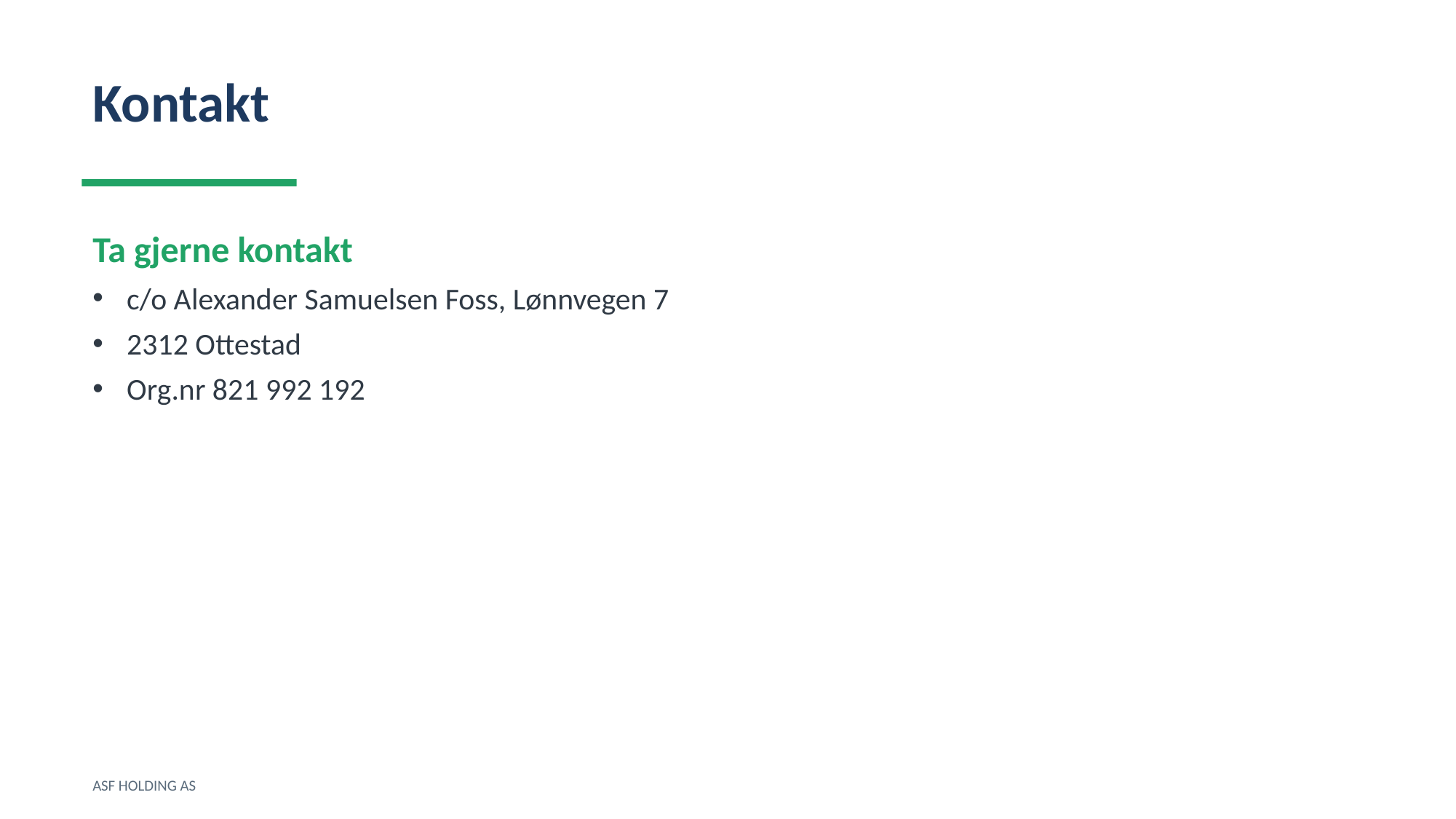

Kontakt

Ta gjerne kontakt
c/o Alexander Samuelsen Foss, Lønnvegen 7
2312 Ottestad
Org.nr 821 992 192
ASF HOLDING AS